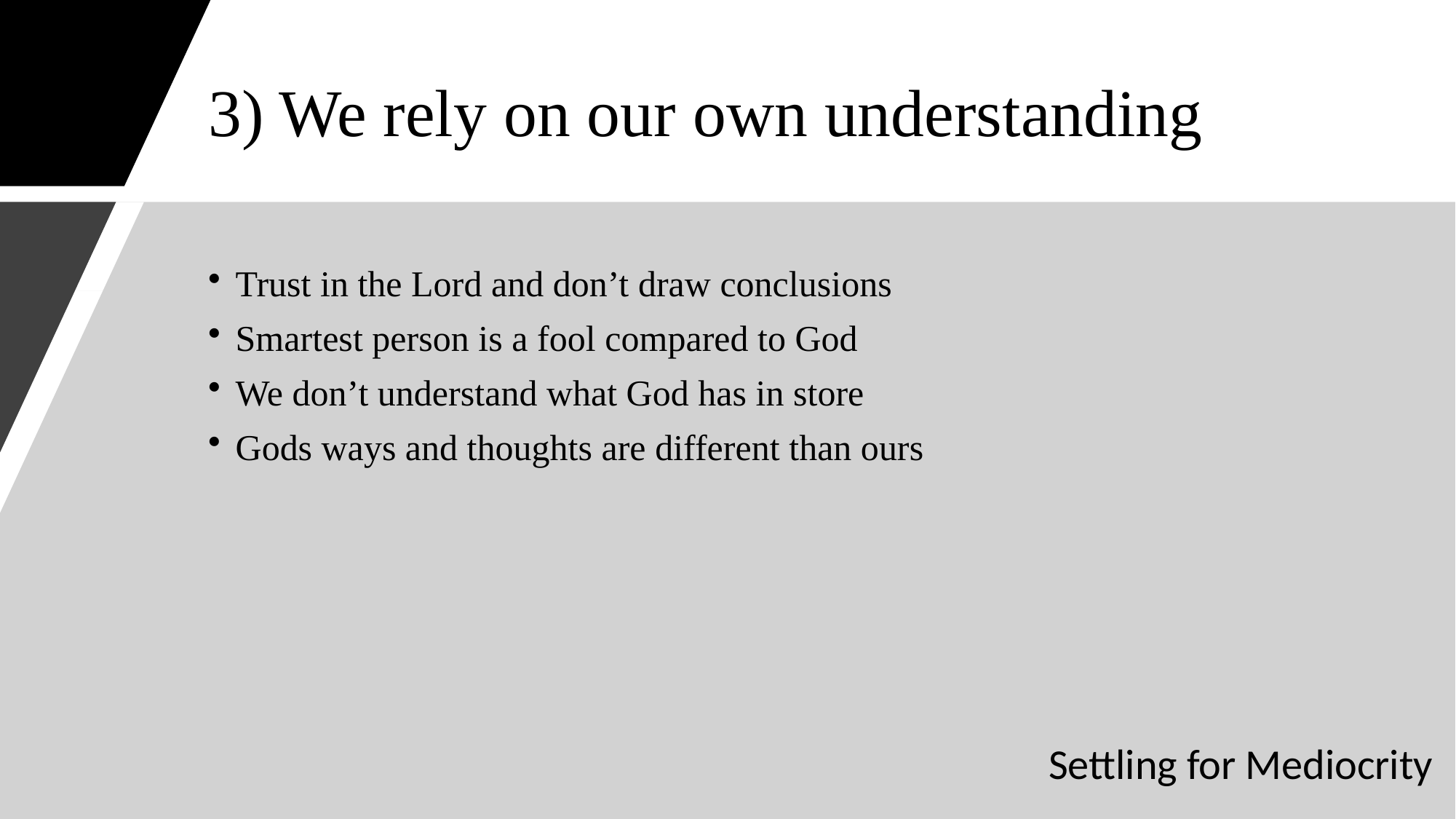

# 3) We rely on our own understanding

Trust in the Lord and don’t draw conclusions
Smartest person is a fool compared to God
We don’t understand what God has in store
Gods ways and thoughts are different than ours
Settling for Mediocrity